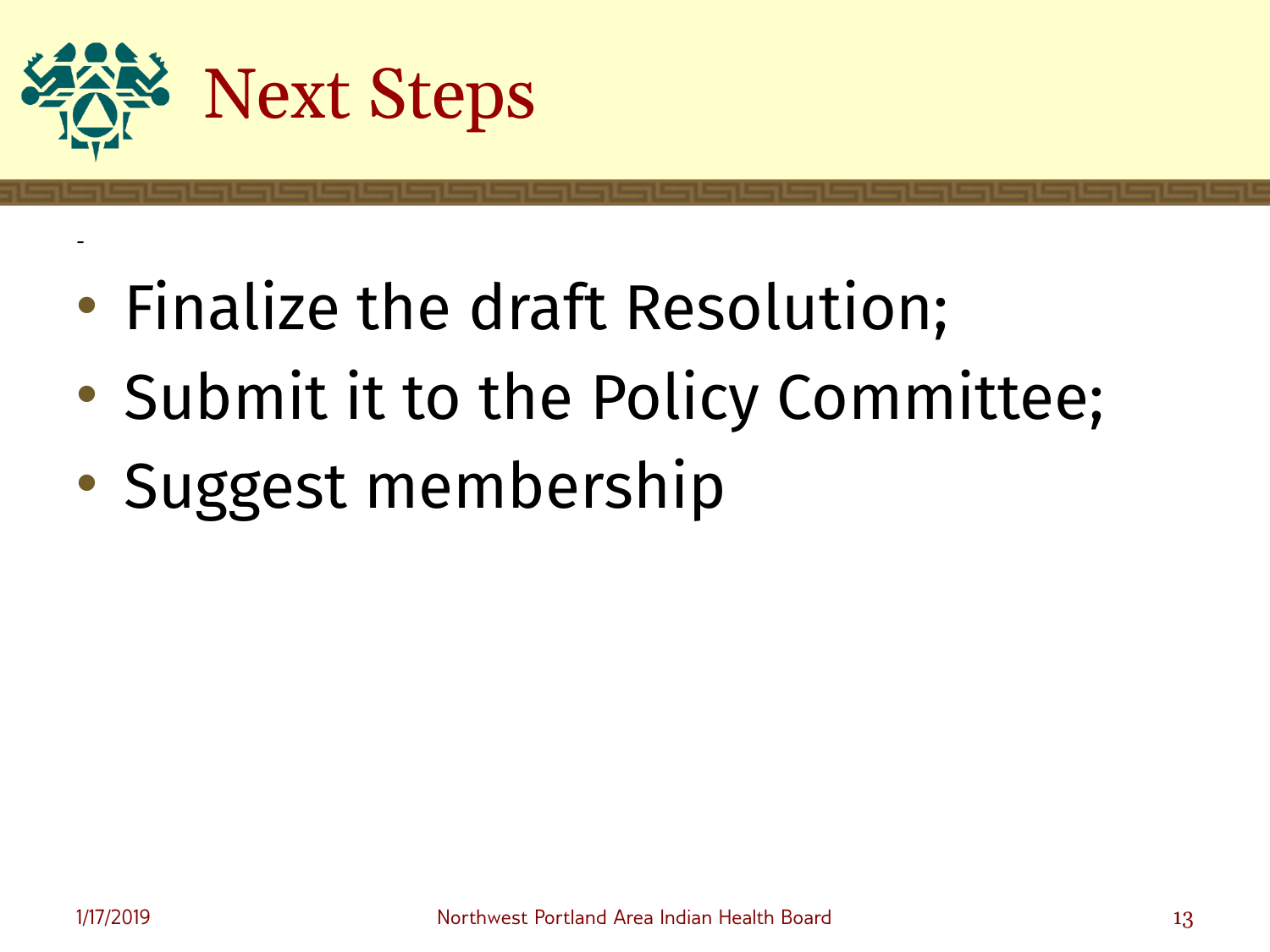

# Next Steps
-
Finalize the draft Resolution;
Submit it to the Policy Committee;
Suggest membership
1/17/2019
Northwest Portland Area Indian Health Board
13